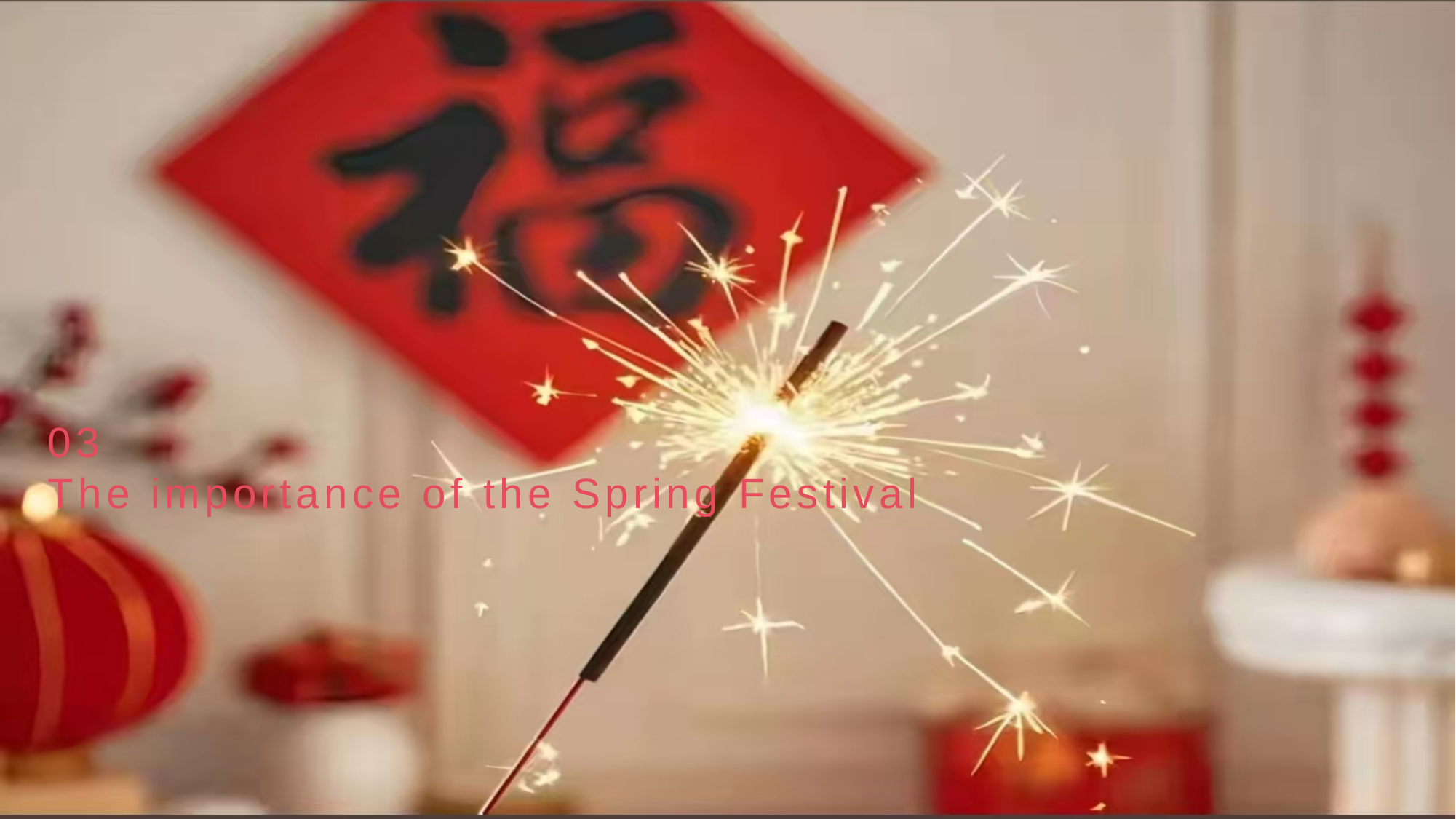

# 03 The importance of the Spring Festival